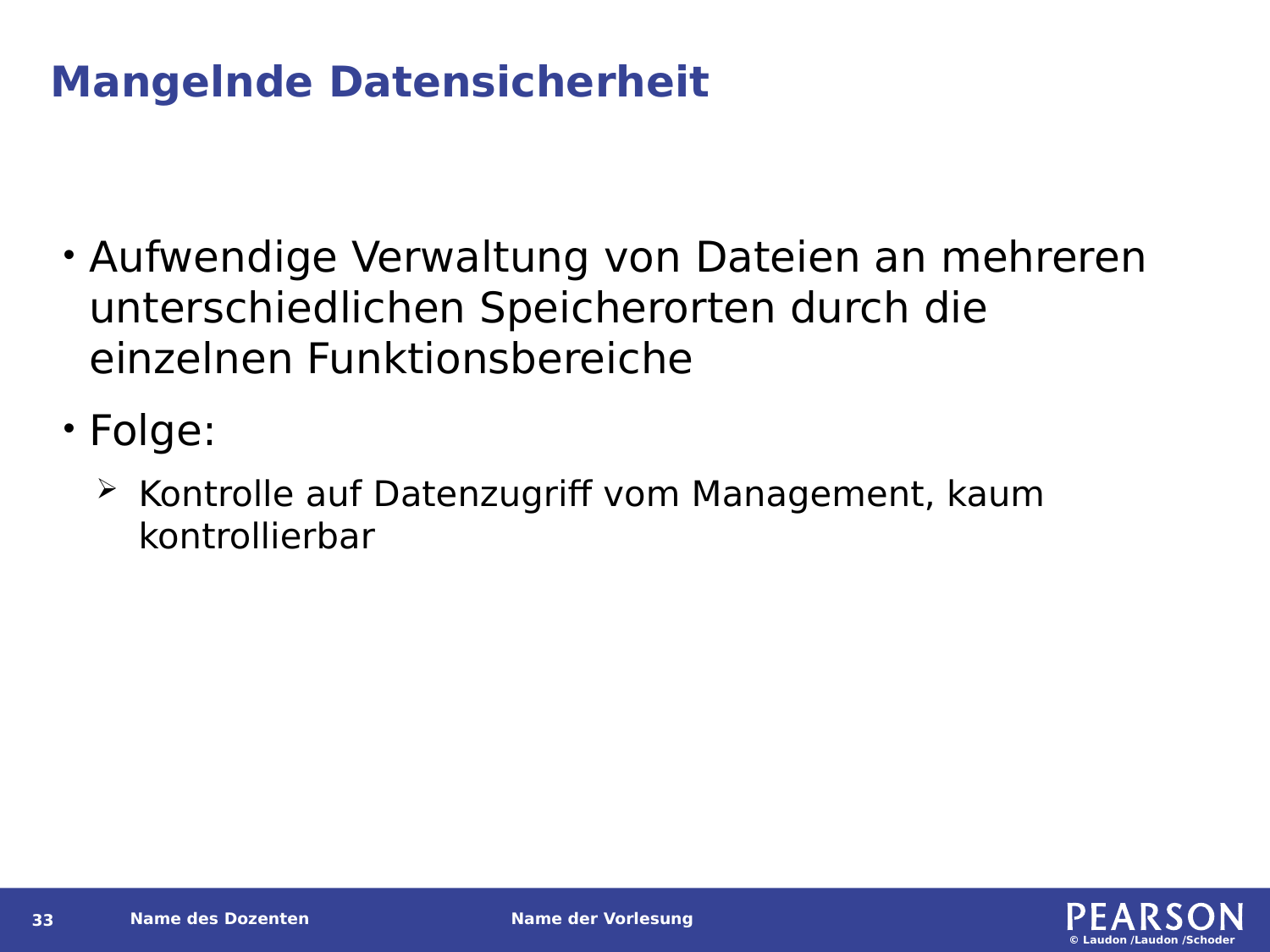

# Mangelnde Datensicherheit

Aufwendige Verwaltung von Dateien an mehreren unterschiedlichen Speicherorten durch die einzelnen Funktionsbereiche
Folge:
Kontrolle auf Datenzugriff vom Management, kaum kontrollierbar
33